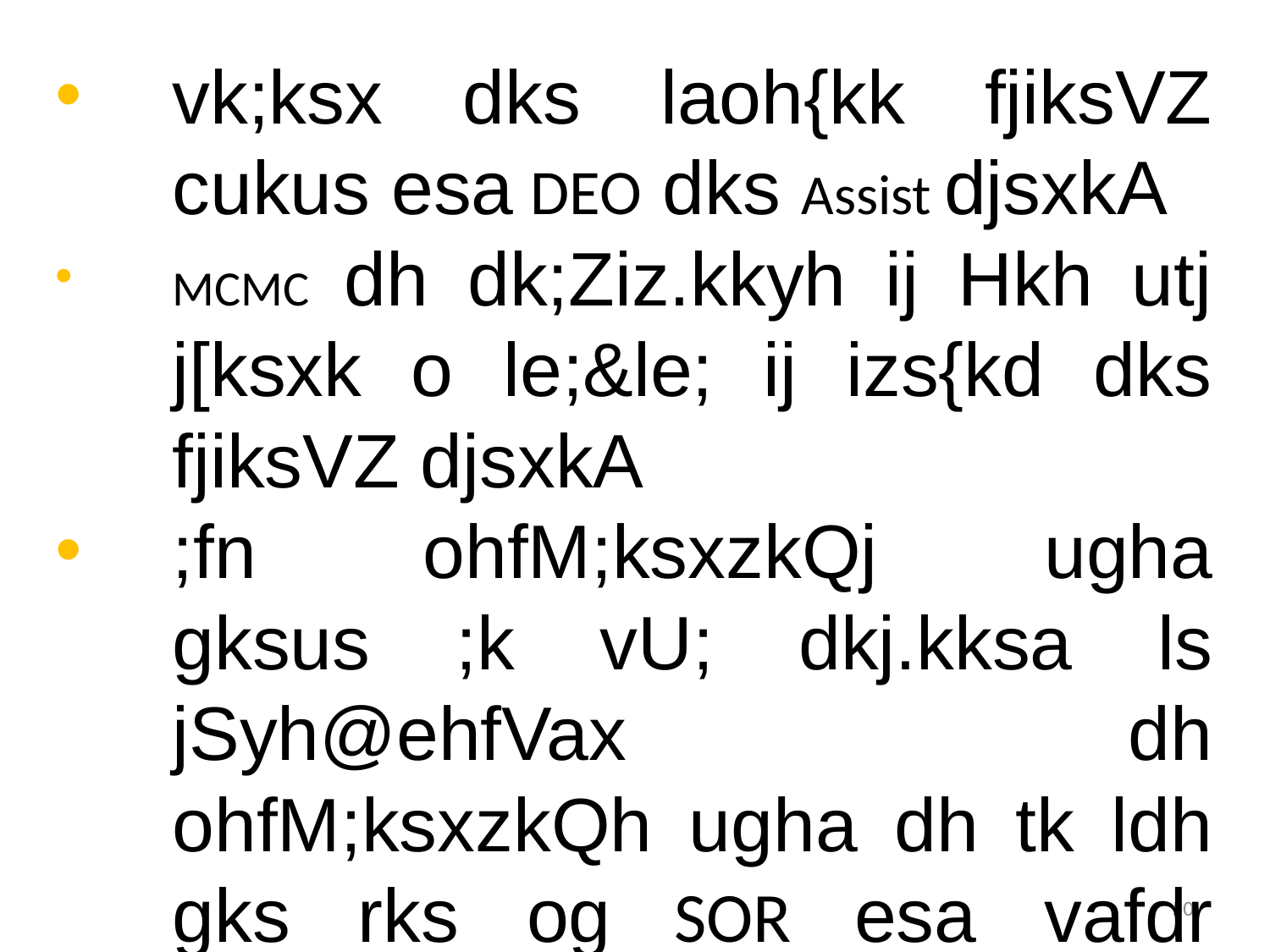

vk;ksx dks laoh{kk fjiksVZ cukus esa DEO dks Assist djsxkA
MCMC dh dk;Ziz.kkyh ij Hkh utj j[ksxk o le;&le; ij izs{kd dks fjiksVZ djsxkA
;fn ohfM;ksxzkQj ugha gksus ;k vU; dkj.kksa ls jSyh@ehfVax dh ohfM;ksxzkQh ugha dh tk ldh gks rks og SOR esa vafdr djsxkA
50